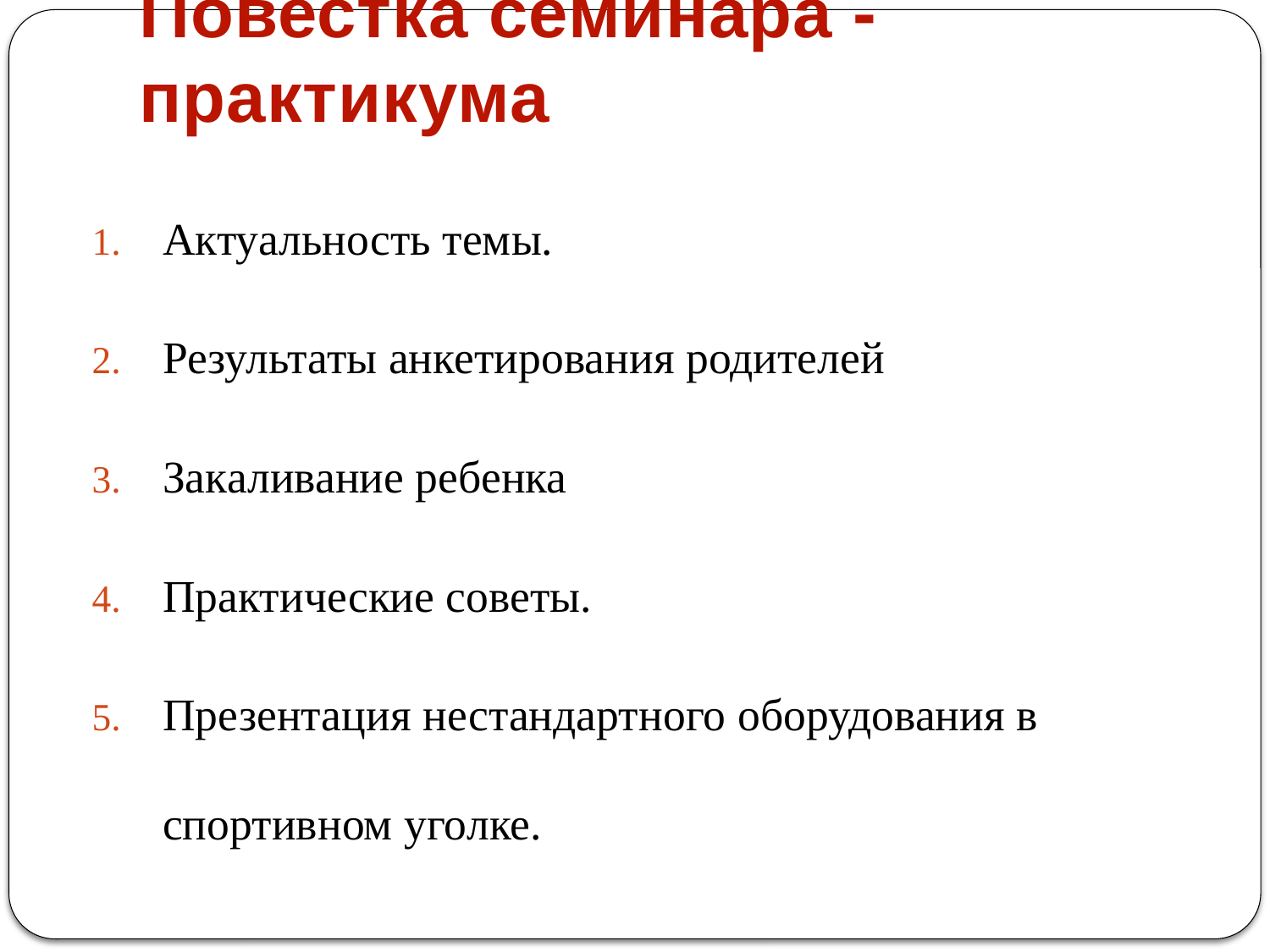

# Повестка семинара - практикума
Актуальность темы.
Результаты анкетирования родителей
Закаливание ребенка
Практические советы.
Презентация нестандартного оборудования в спортивном уголке.